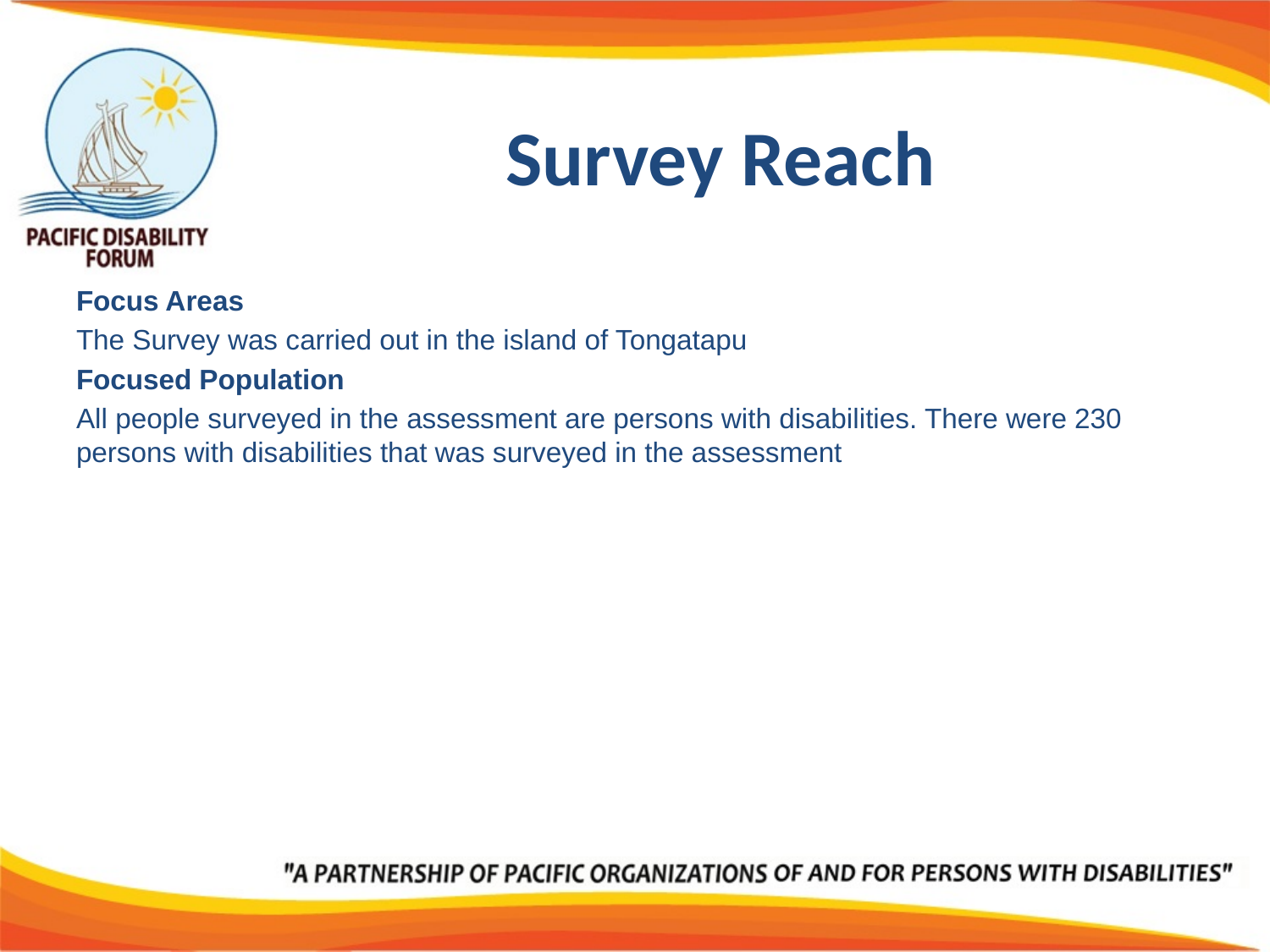

# Survey Reach
Focus Areas
The Survey was carried out in the island of Tongatapu
Focused Population
All people surveyed in the assessment are persons with disabilities. There were 230 persons with disabilities that was surveyed in the assessment